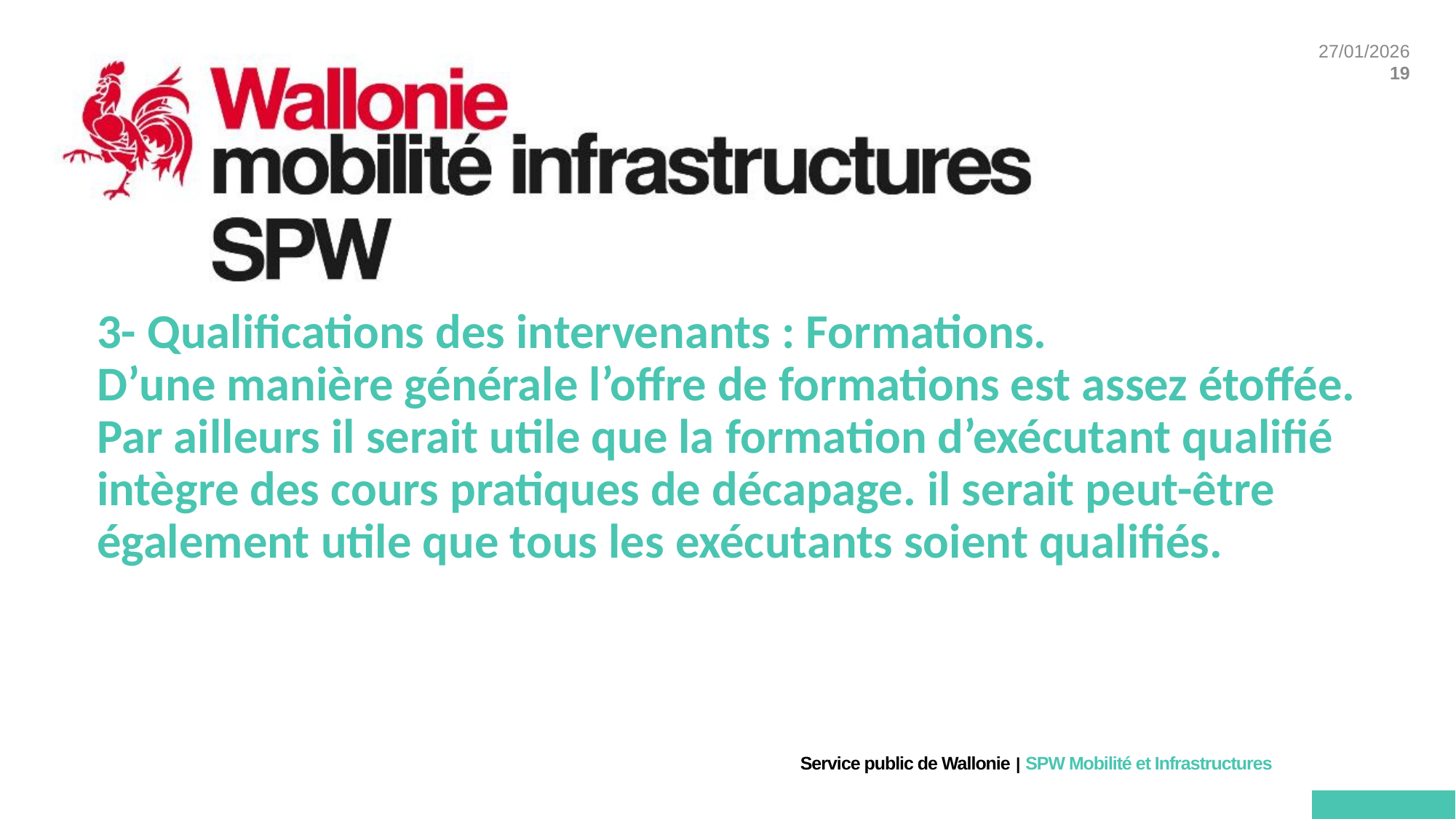

# 3- Qualifications des intervenants : Formations. D’une manière générale l’offre de formations est assez étoffée. Par ailleurs il serait utile que la formation d’exécutant qualifié intègre des cours pratiques de décapage. il serait peut-être également utile que tous les exécutants soient qualifiés.